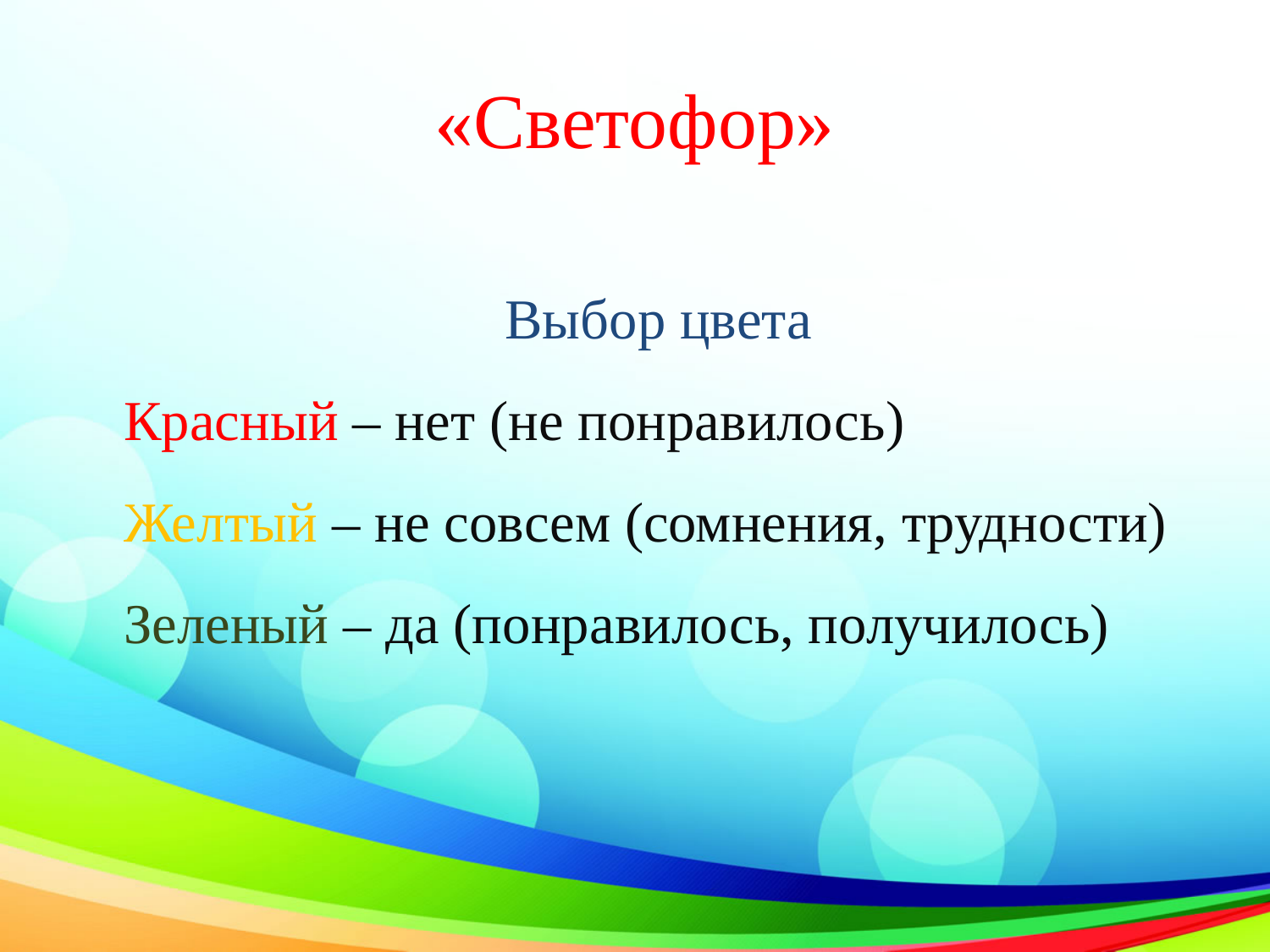

# «Светофор»
Выбор цвета
Красный – нет (не понравилось)
Желтый – не совсем (сомнения, трудности)
Зеленый – да (понравилось, получилось)